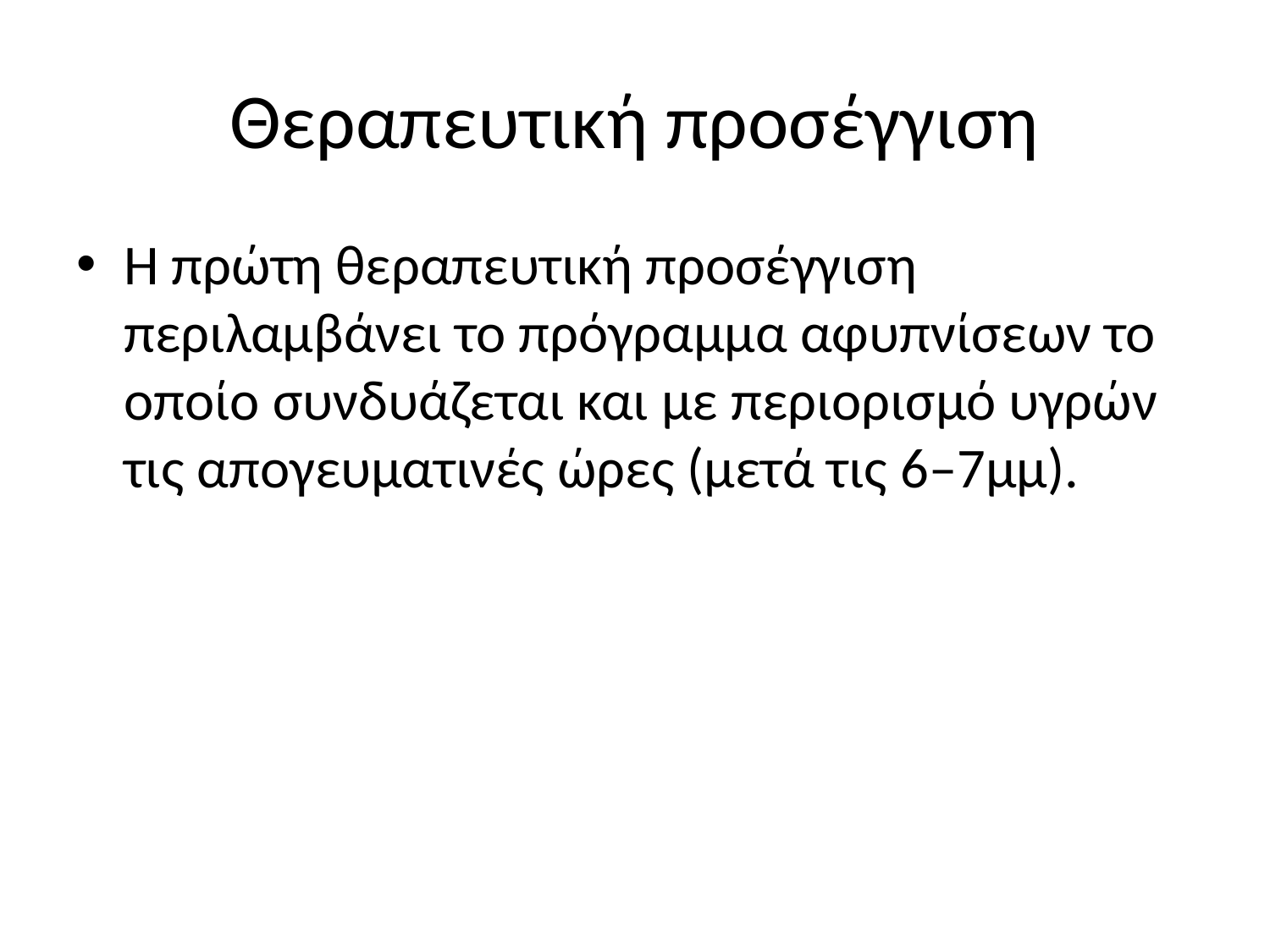

# Θεραπευτική προσέγγιση
Η πρώτη θεραπευτική προσέγγιση περιλαμβάνει το πρόγραμμα αφυπνίσεων το οποίο συνδυάζεται και με περιορισμό υγρών τις απογευματινές ώρες (μετά τις 6–7μμ).